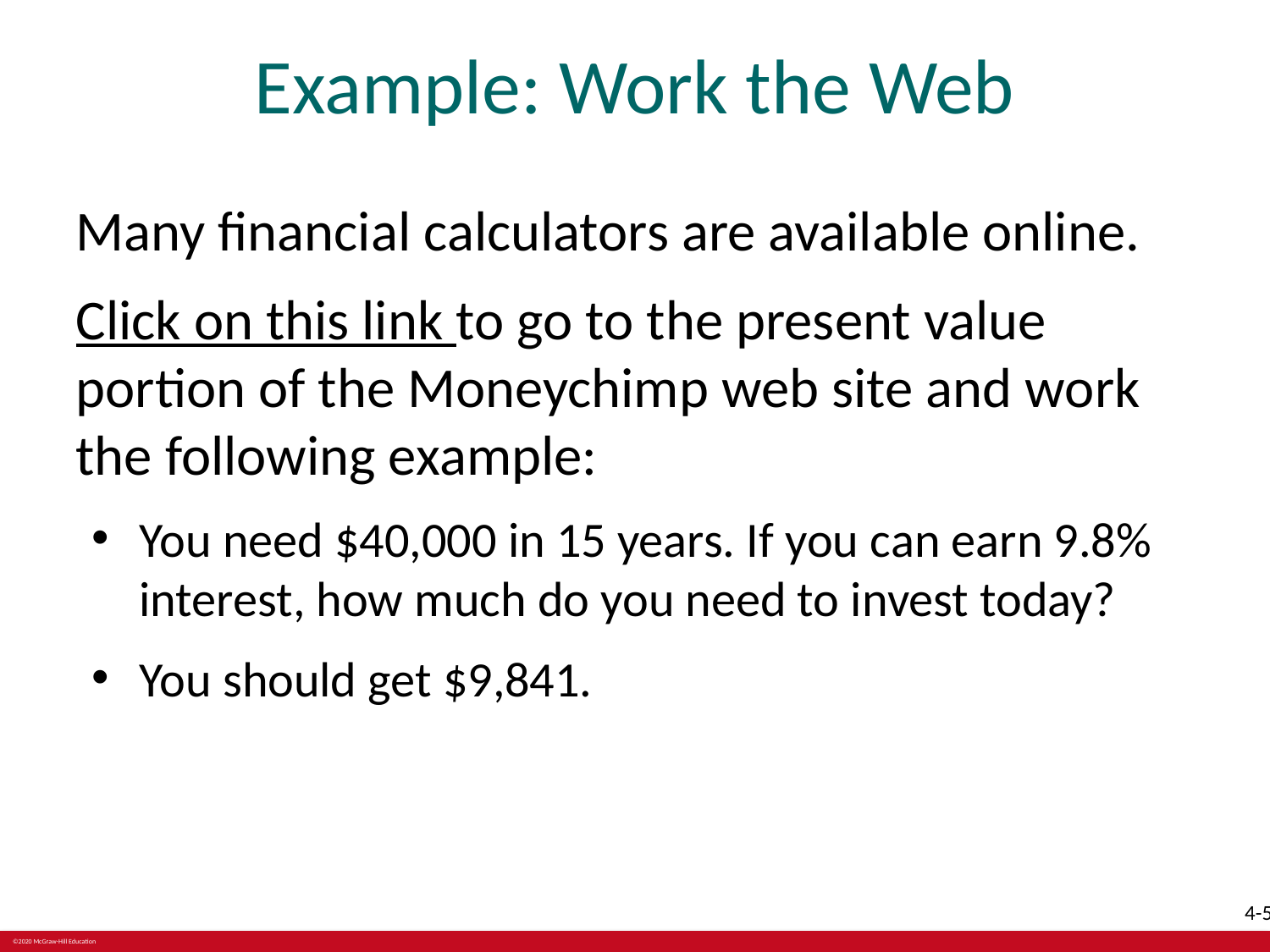

# Example: Work the Web
Many financial calculators are available online.
Click on this link to go to the present value portion of the Moneychimp web site and work the following example:
You need $40,000 in 15 years. If you can earn 9.8% interest, how much do you need to invest today?
You should get $9,841.